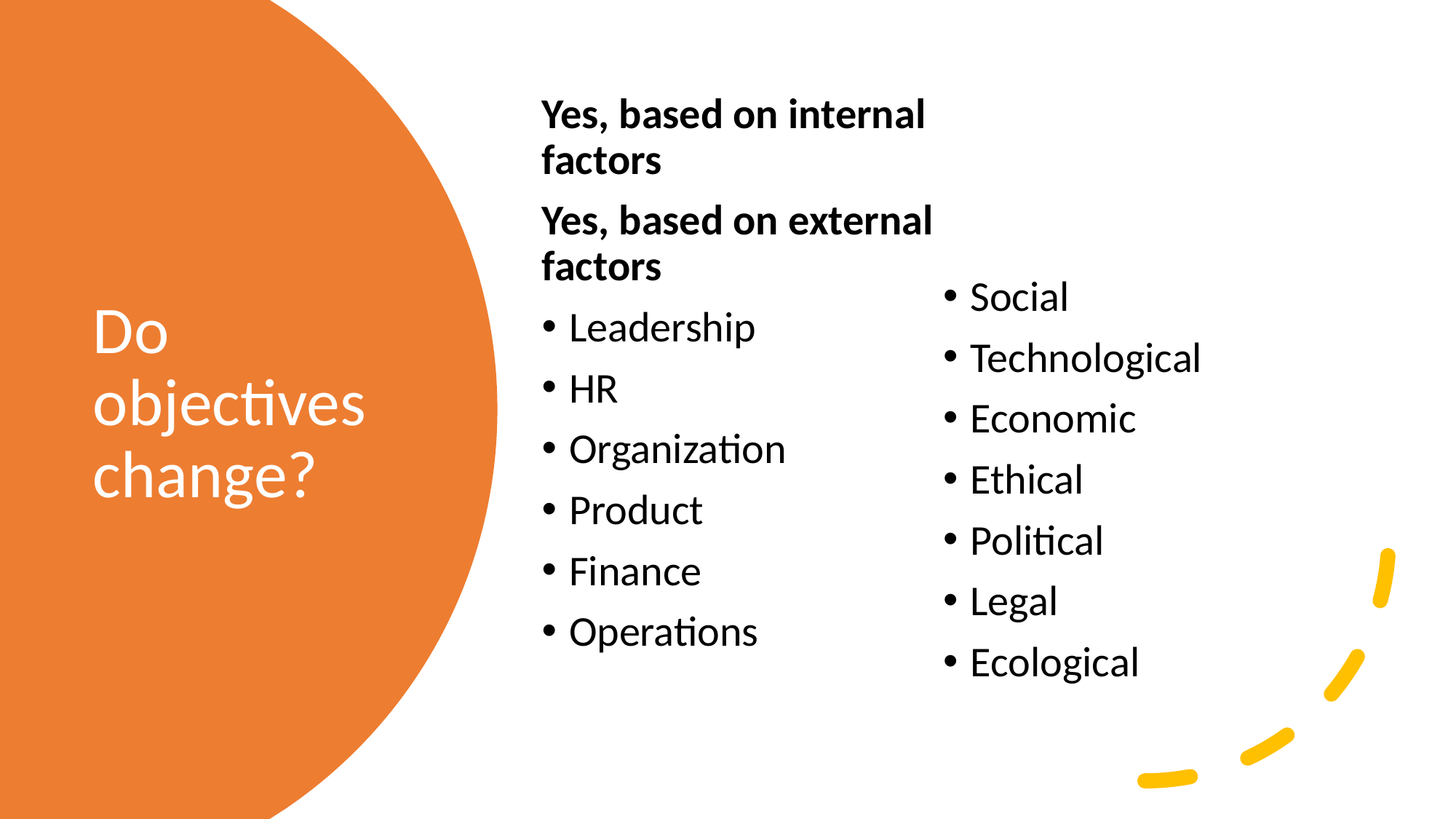

Yes, based on internal factors
Yes, based on external factors
Leadership
HR
Organization
Product
Finance
Operations

Social
Technological
Economic
Ethical
Political
Legal
Ecological
# Do objectives change?